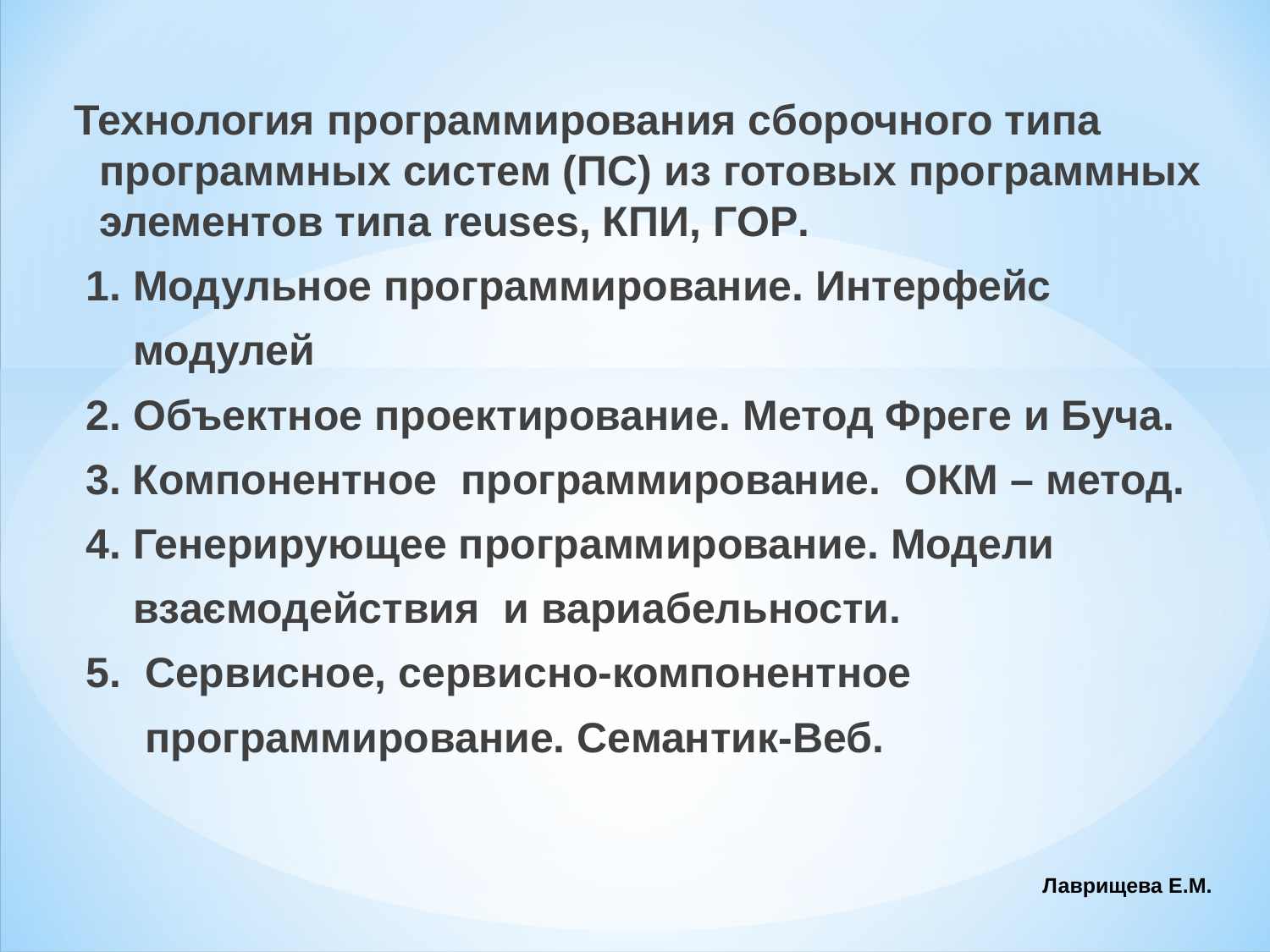

Технология программирования сборочного типа программных систем (ПС) из готовых программных элементов типа reuses, КПИ, ГОР.
 1. Модульное программирование. Интерфейс
     модулей
 2. Объектное проектирование. Метод Фреге и Буча.
 3. Компонентное  программирование.  ОКМ – метод.
 4. Генерирующее программирование. Модели
     взаємодействия  и вариабельности.
 5.  Сервисное, сервисно-компонентное
      программирование. Семантик-Веб.

Лаврищева Е.М.